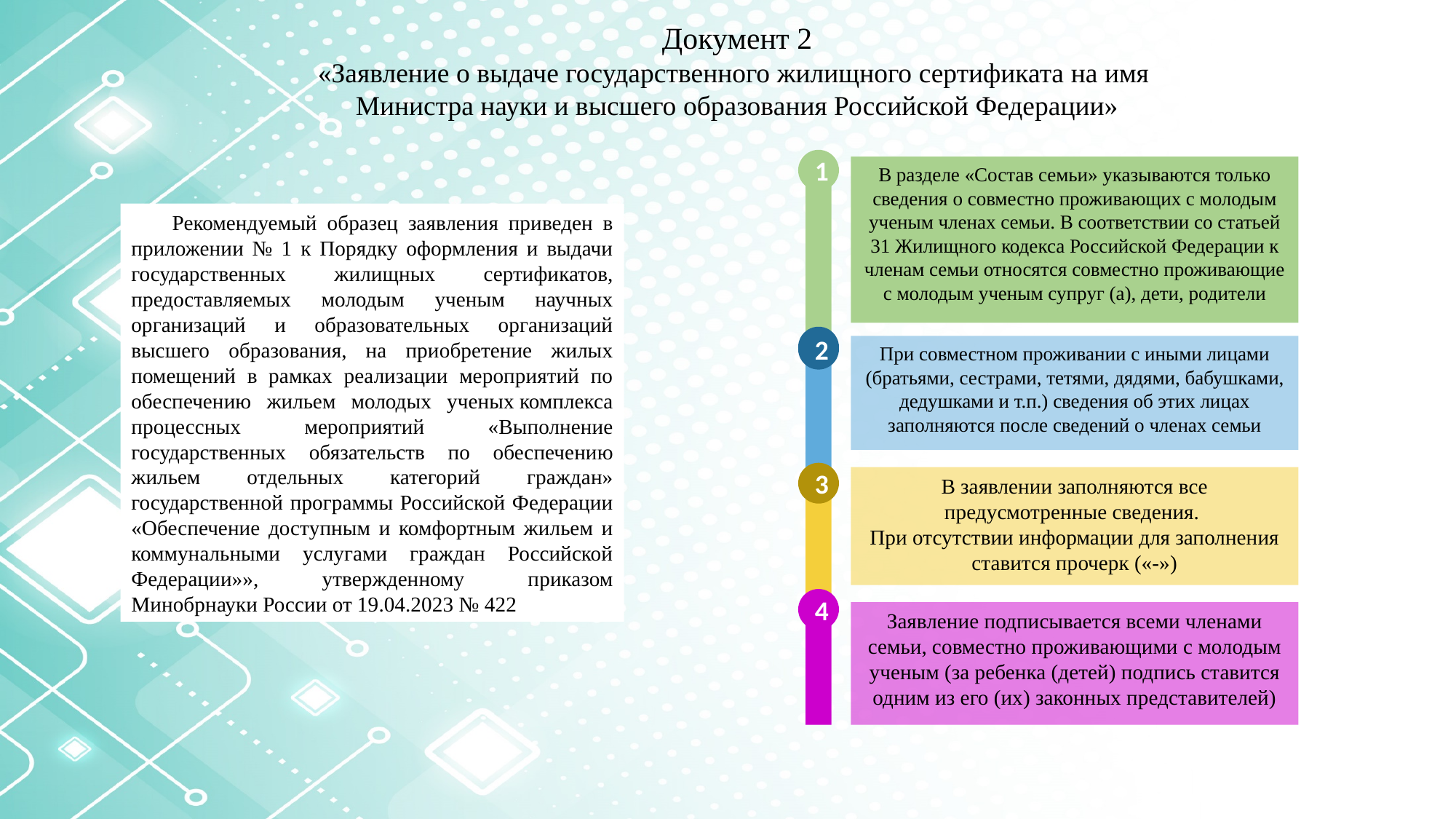

Документ 2
«Заявление о выдаче государственного жилищного сертификата на имя
Министра науки и высшего образования Российской Федерации»
1

В разделе «Состав семьи» указываются только сведения о совместно проживающих с молодым ученым членах семьи. В соответствии со статьей 31 Жилищного кодекса Российской Федерации к членам семьи относятся совместно проживающие с молодым ученым супруг (а), дети, родители
2
2

При совместном проживании с иными лицами (братьями, сестрами, тетями, дядями, бабушками, дедушками и т.п.) сведения об этих лицах заполняются после сведений о членах семьи
3
В заявлении заполняются все предусмотренные сведения.
При отсутствии информации для заполнения ставится прочерк («-»)

4

Заявление подписывается всеми членами семьи, совместно проживающими с молодым ученым (за ребенка (детей) подпись ставится одним из его (их) законных представителей)
Рекомендуемый образец заявления приведен в приложении № 1 к Порядку оформления и выдачи государственных жилищных сертификатов, предоставляемых молодым ученым научных организаций и образовательных организаций высшего образования, на приобретение жилых помещений в рамках реализации мероприятий по обеспечению жильем молодых ученых комплекса процессных мероприятий «Выполнение государственных обязательств по обеспечению жильем отдельных категорий граждан» государственной программы Российской Федерации «Обеспечение доступным и комфортным жильем и коммунальными услугами граждан Российской Федерации»», утвержденному приказом Минобрнауки России от 19.04.2023 № 422